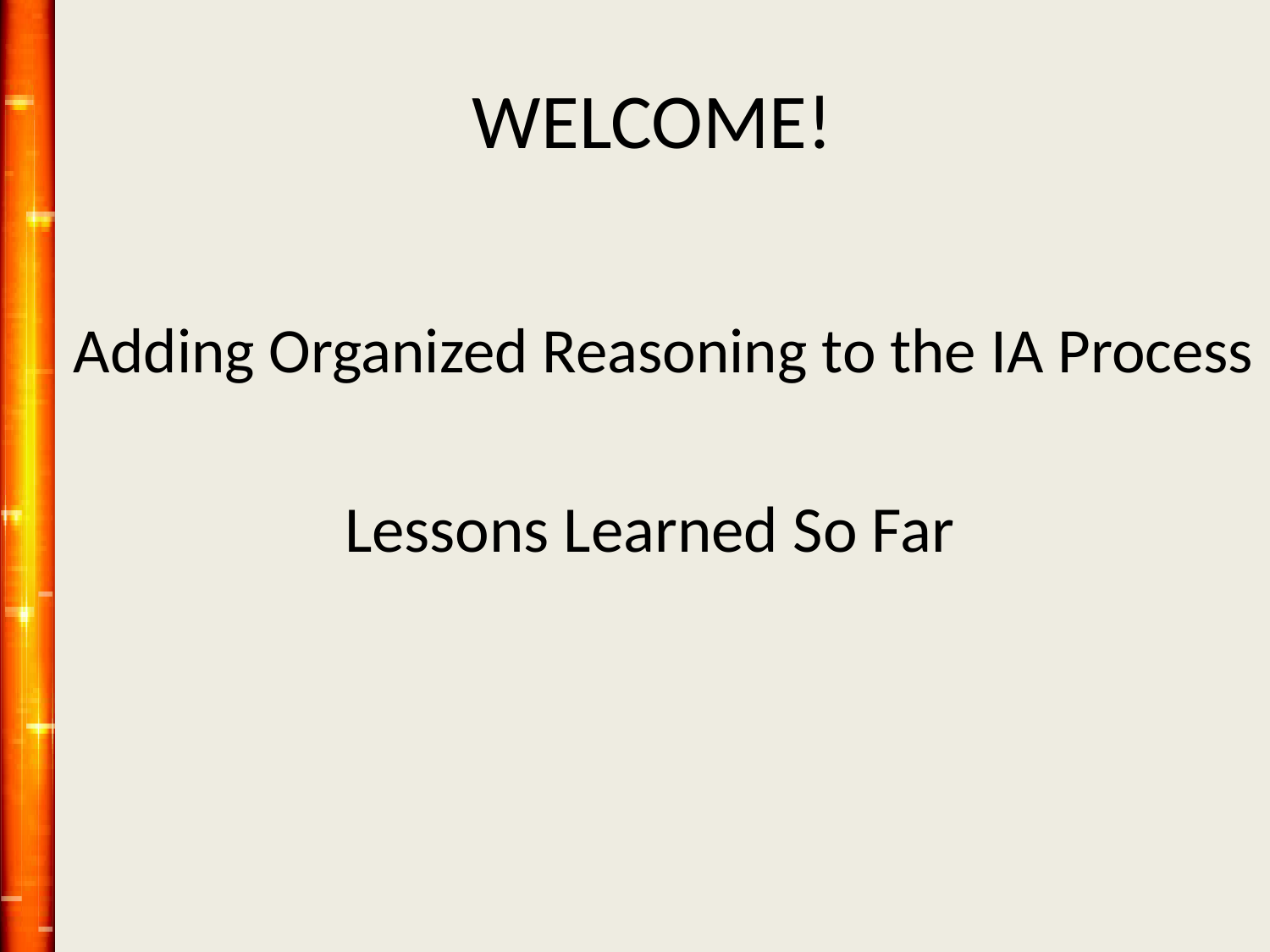

# WELCOME!

    Adding Organized Reasoning to the IA Process

  Lessons Learned So Far